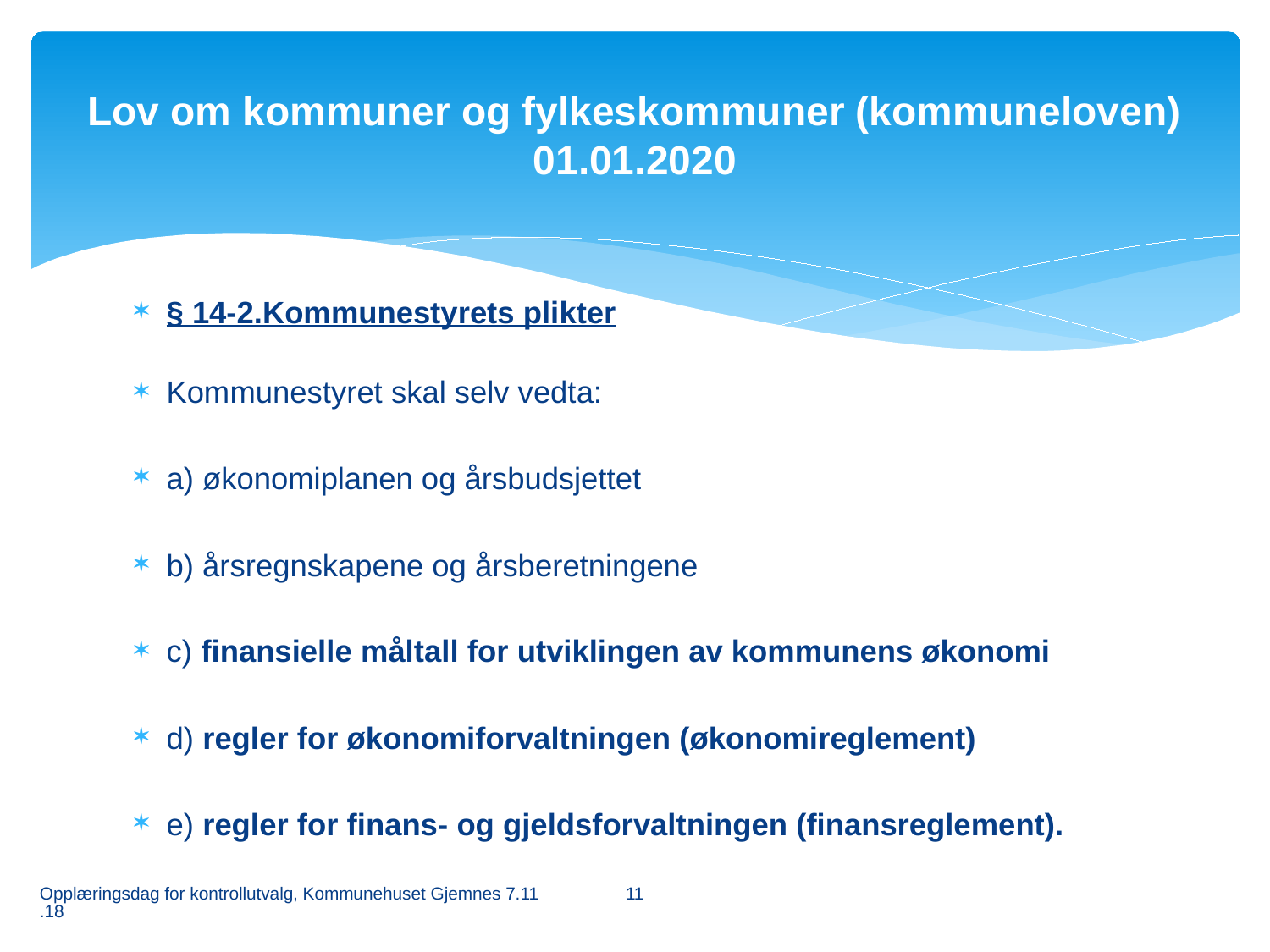

# Lov om kommuner og fylkeskommuner (kommuneloven) 01.01.2020
§ 14-2.Kommunestyrets plikter
Kommunestyret skal selv vedta:

a) økonomiplanen og årsbudsjettet

b) årsregnskapene og årsberetningene

c) finansielle måltall for utviklingen av kommunens økonomi

d) regler for økonomiforvaltningen (økonomireglement)

e) regler for finans- og gjeldsforvaltningen (finansreglement).

11
Opplæringsdag for kontrollutvalg, Kommunehuset Gjemnes 7.11.18